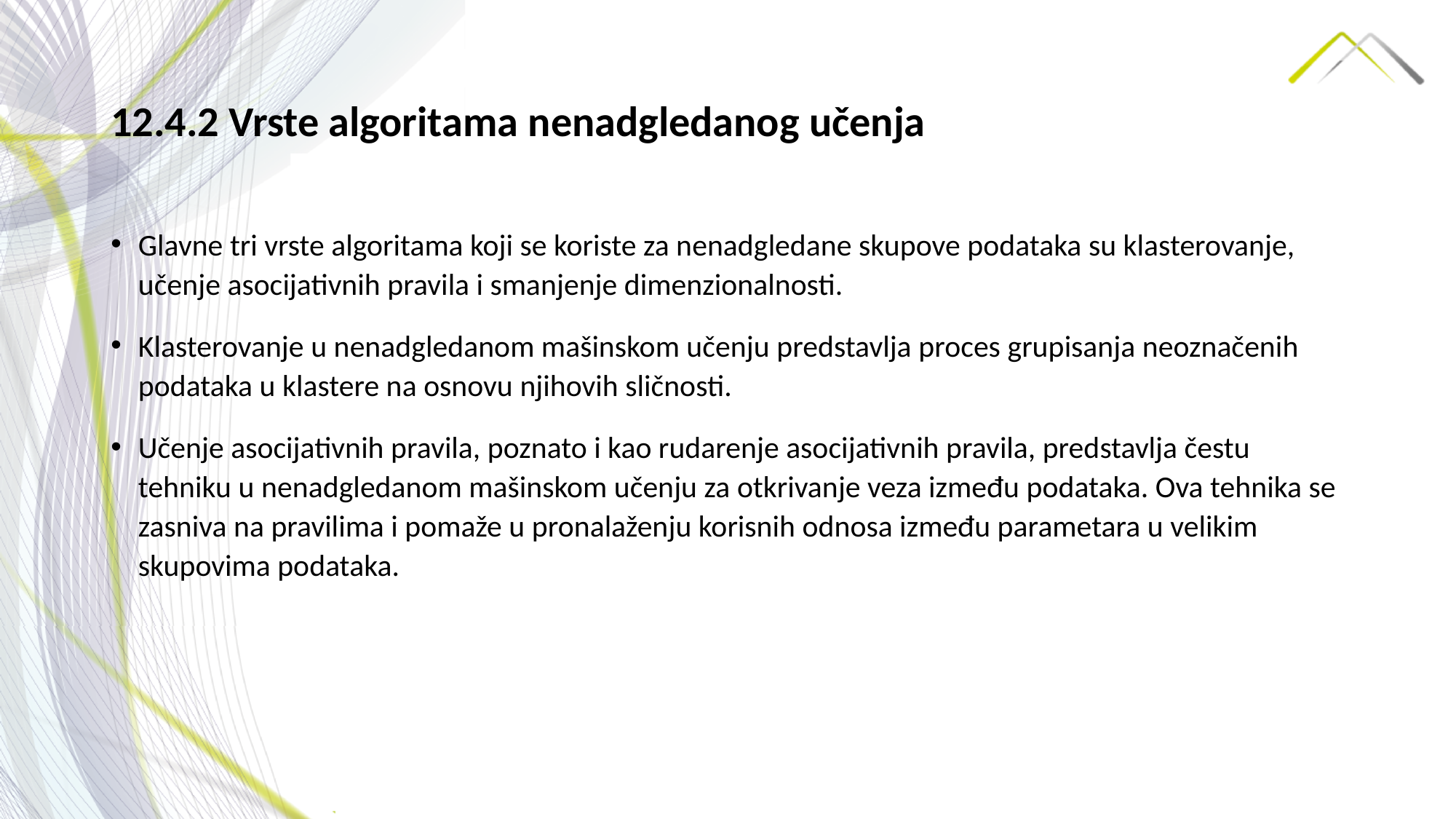

# 12.4.2 Vrste algoritama nenadgledanog učenja
Glavne tri vrste algoritama koji se koriste za nenadgledane skupove podataka su klasterovanje, učenje asocijativnih pravila i smanjenje dimenzionalnosti.
Klasterovanje u nenadgledanom mašinskom učenju predstavlja proces grupisanja neoznačenih podataka u klastere na osnovu njihovih sličnosti.
Učenje asocijativnih pravila, poznato i kao rudarenje asocijativnih pravila, predstavlja čestu tehniku u nenadgledanom mašinskom učenju za otkrivanje veza između podataka. Ova tehnika se zasniva na pravilima i pomaže u pronalaženju korisnih odnosa između parametara u velikim skupovima podataka.